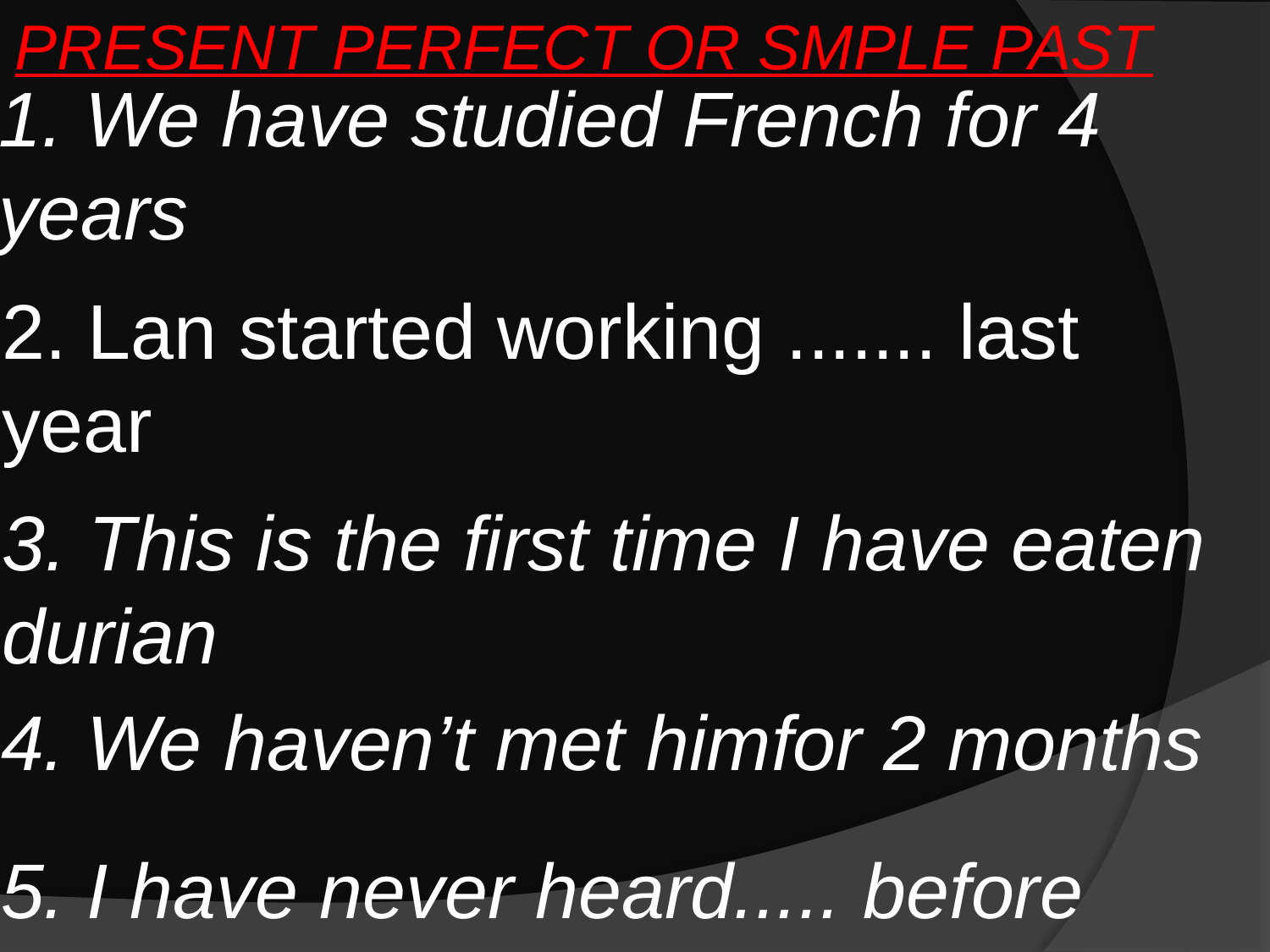

PRESENT PERFECT OR SMPLE PAST
1. We have studied French for 4 years
2. Lan started working ....... last year
3. This is the first time I have eaten durian
4. We haven’t met himfor 2 months
5. I have never heard..... before